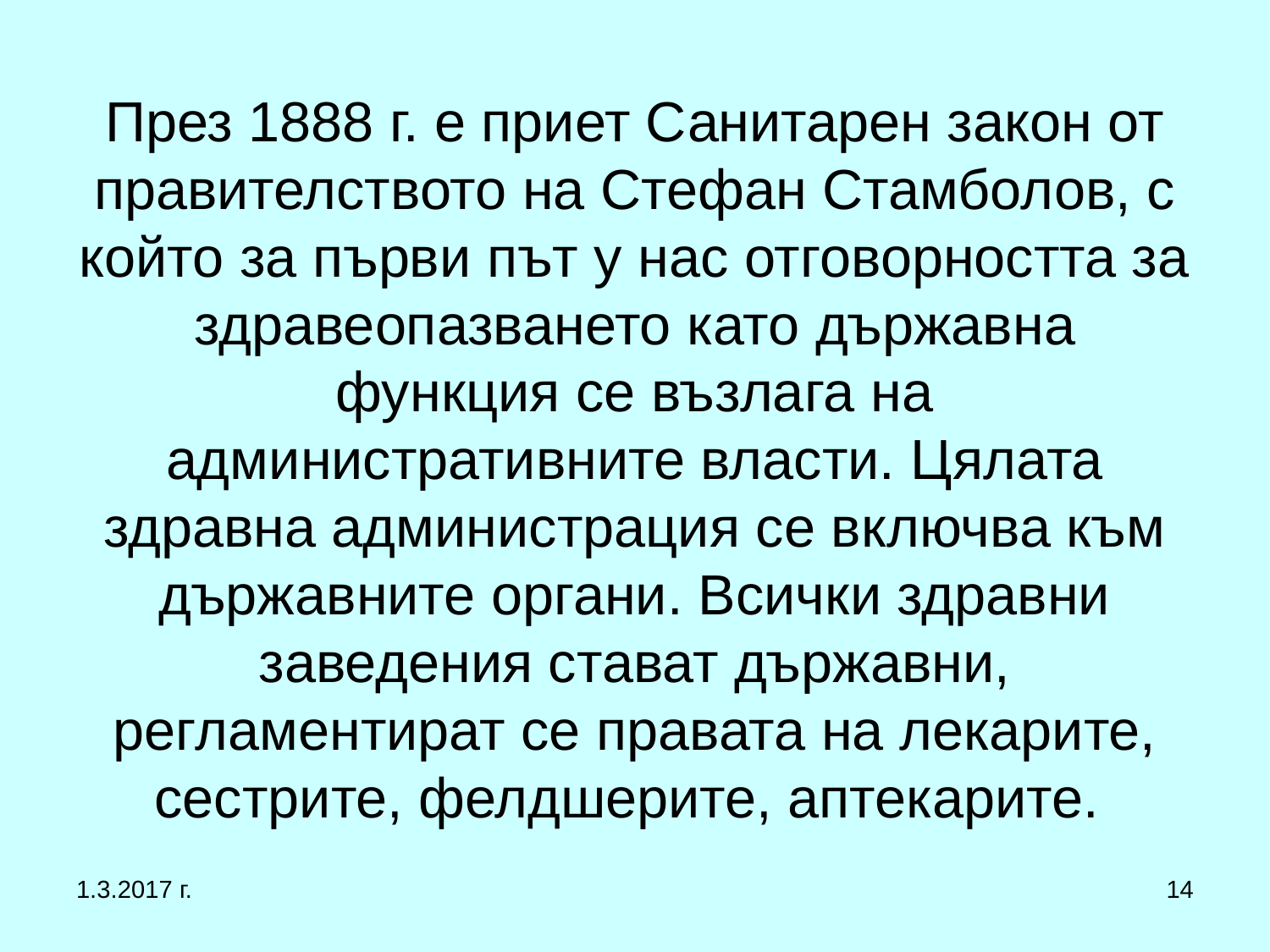

# През 1888 г. е приет Санитарен закон от правителството на Стефан Стамболов, с който за първи път у нас отговорността за здравеопазването като държавна функция се възлага на административните власти. Цялата здравна администрация се включва към държавните органи. Всички здравни заведения стават държавни, регламентират се правата на лекарите, сестрите, фелдшерите, аптекарите.
1.3.2017 г.
14